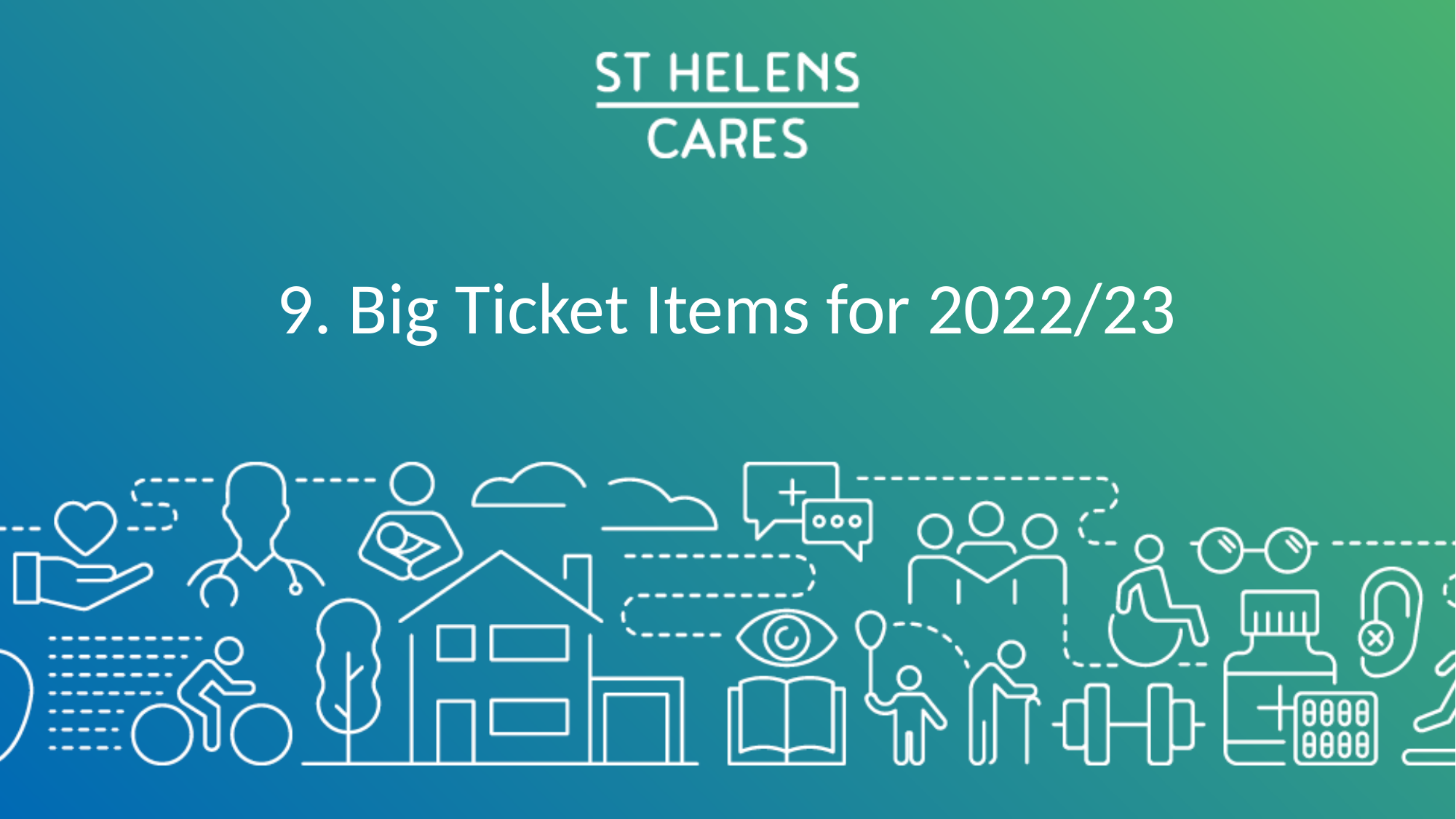

# 9. Big Ticket Items for 2022/23